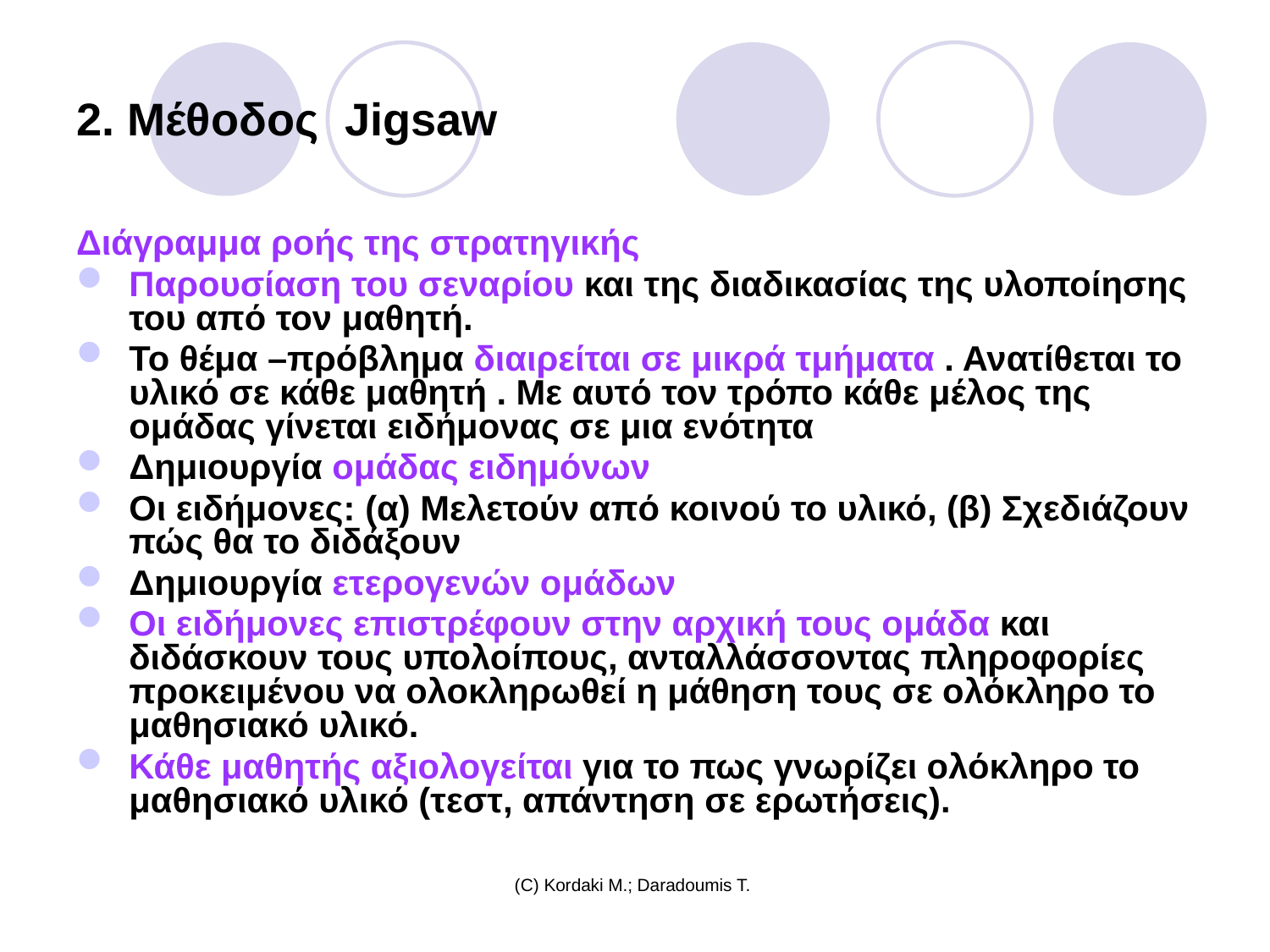

# 2. Μέθοδος  Jigsaw
Διάγραμμα ροής της στρατηγικής
Παρουσίαση του σεναρίου και της διαδικασίας της υλοποίησης του από τον μαθητή.
Το θέμα –πρόβλημα διαιρείται σε μικρά τμήματα . Ανατίθεται το υλικό σε κάθε μαθητή . Με αυτό τον τρόπο κάθε μέλος της ομάδας γίνεται ειδήμονας σε μια ενότητα
Δημιουργία ομάδας ειδημόνων
Οι ειδήμονες: (α) Μελετούν από κοινού το υλικό, (β) Σχεδιάζουν πώς θα το διδάξουν
Δημιουργία ετερογενών ομάδων
Οι ειδήμονες επιστρέφουν στην αρχική τους ομάδα και διδάσκουν τους υπολοίπους, ανταλλάσσοντας πληροφορίες προκειμένου να ολοκληρωθεί η μάθηση τους σε ολόκληρο το μαθησιακό υλικό.
Κάθε μαθητής αξιολογείται για το πως γνωρίζει ολόκληρο το μαθησιακό υλικό (τεστ, απάντηση σε ερωτήσεις).
(C) Kordaki M.; Daradoumis T.